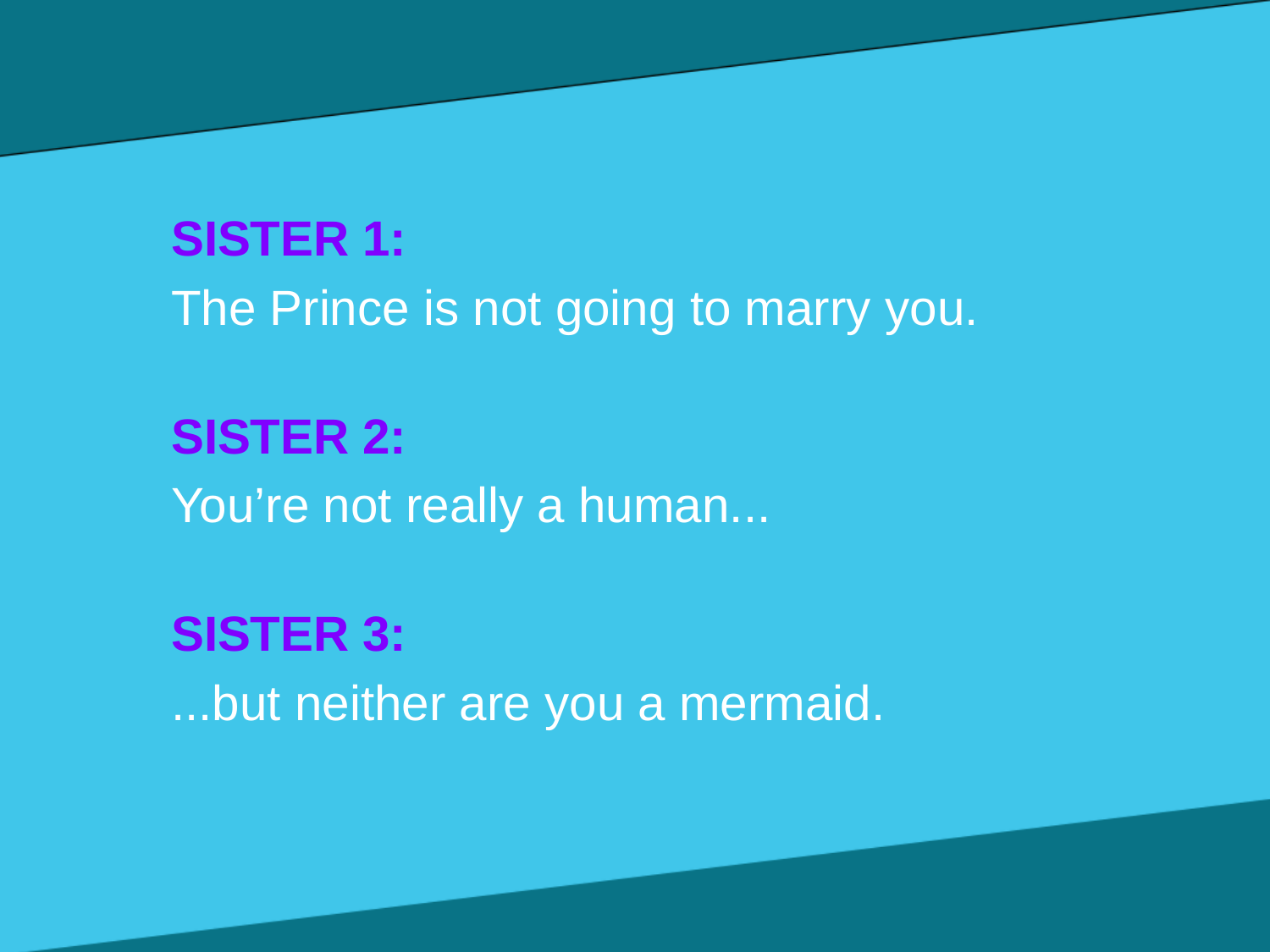

SISTER 1:
The Prince is not going to marry you.
SISTER 2:
You’re not really a human...
SISTER 3:
...but neither are you a mermaid.